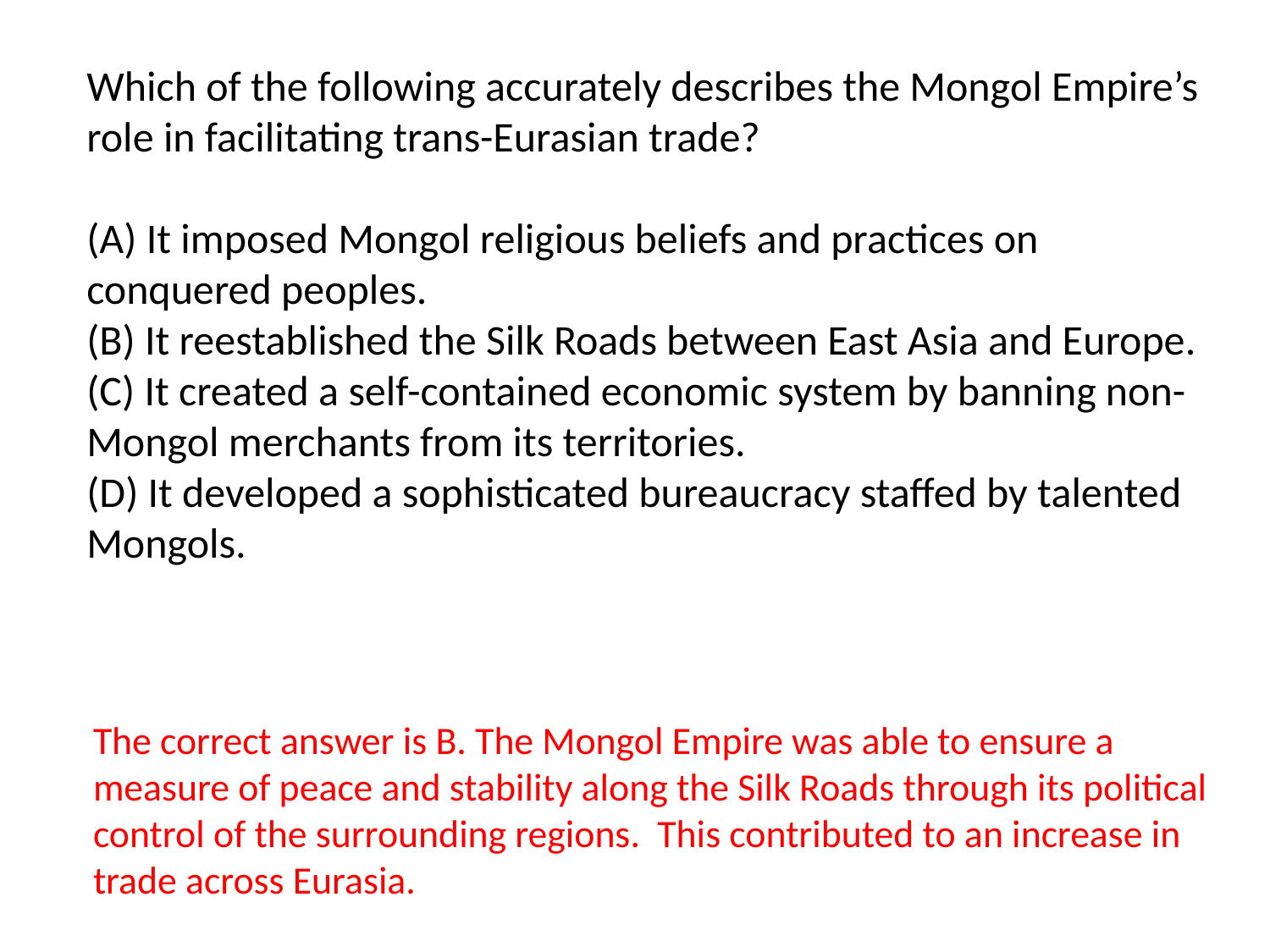

Which of the following accurately describes the Mongol Empire’s role in facilitating trans-Eurasian trade?

(A) It imposed Mongol religious beliefs and practices on conquered peoples.
(B) It reestablished the Silk Roads between East Asia and Europe.
(C) It created a self-contained economic system by banning non-Mongol merchants from its territories.
(D) It developed a sophisticated bureaucracy staffed by talented Mongols.
The correct answer is B. The Mongol Empire was able to ensure a measure of peace and stability along the Silk Roads through its political control of the surrounding regions.  This contributed to an increase in trade across Eurasia.